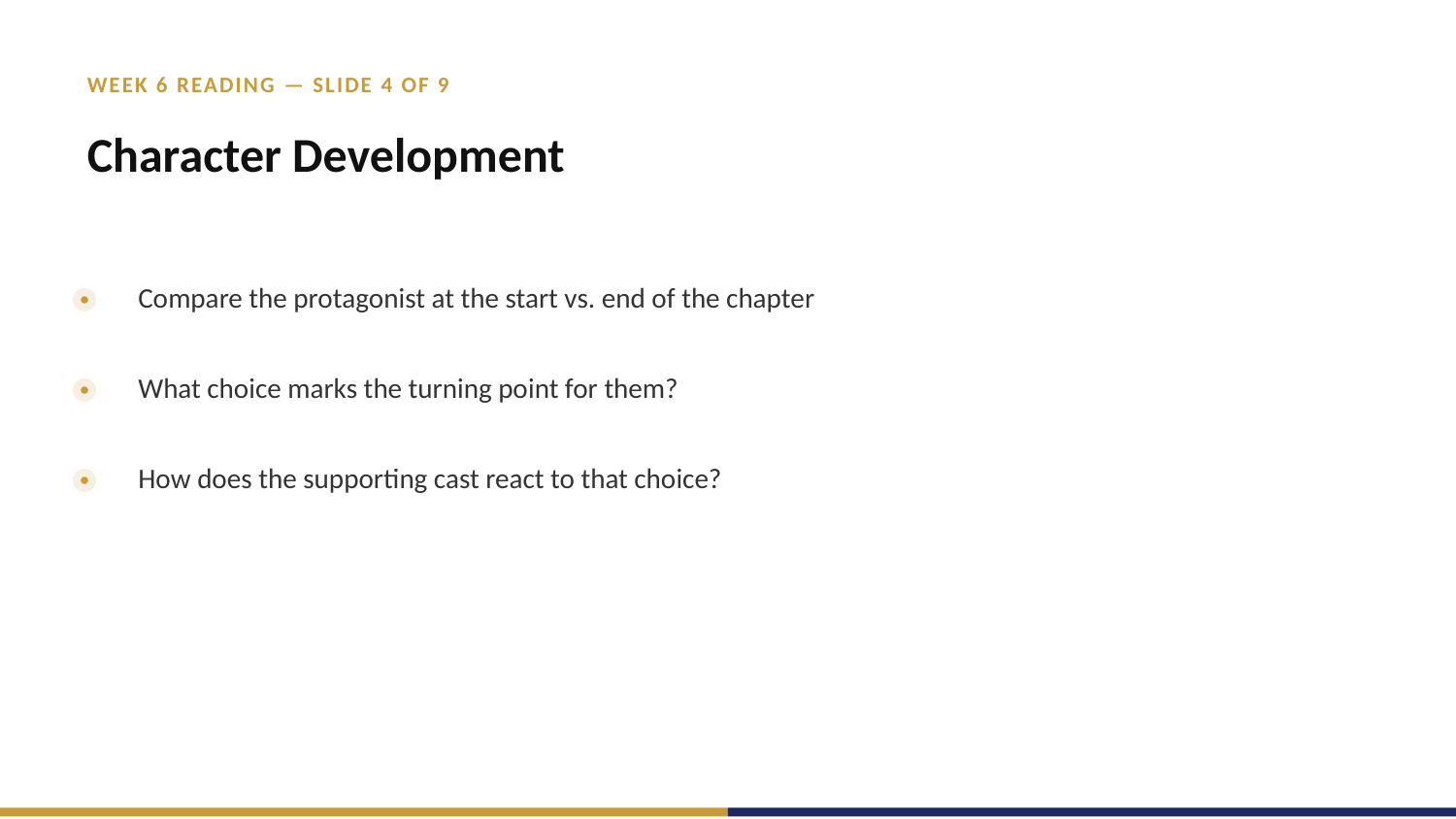

WEEK 6 READING — SLIDE 4 OF 9
Character Development
Compare the protagonist at the start vs. end of the chapter

What choice marks the turning point for them?

How does the supporting cast react to that choice?